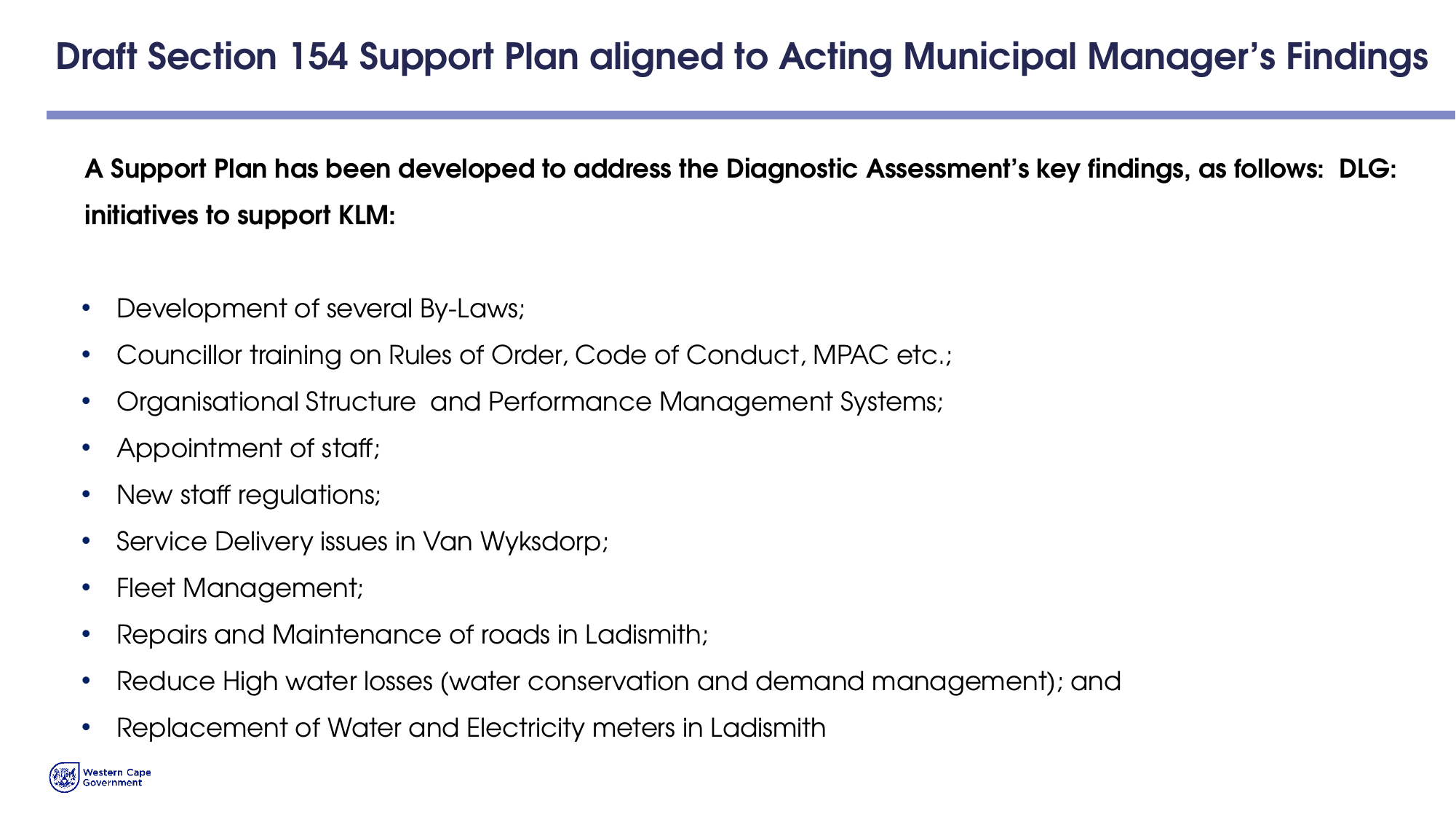

# Draft Section 154 Support Plan aligned to Acting Municipal Manager’s Findings
A Support Plan has been developed to address the Diagnostic Assessment’s key findings, as follows:  DLG: initiatives to support KLM:

Development of several By-Laws;
Councillor training on Rules of Order, Code of Conduct, MPAC etc.;
Organisational Structure  and Performance Management Systems;
Appointment of staff;
New staff regulations;
Service Delivery issues in Van Wyksdorp;
Fleet Management;
Repairs and Maintenance of roads in Ladismith;
Reduce High water losses (water conservation and demand management); and
Replacement of Water and Electricity meters in Ladismith